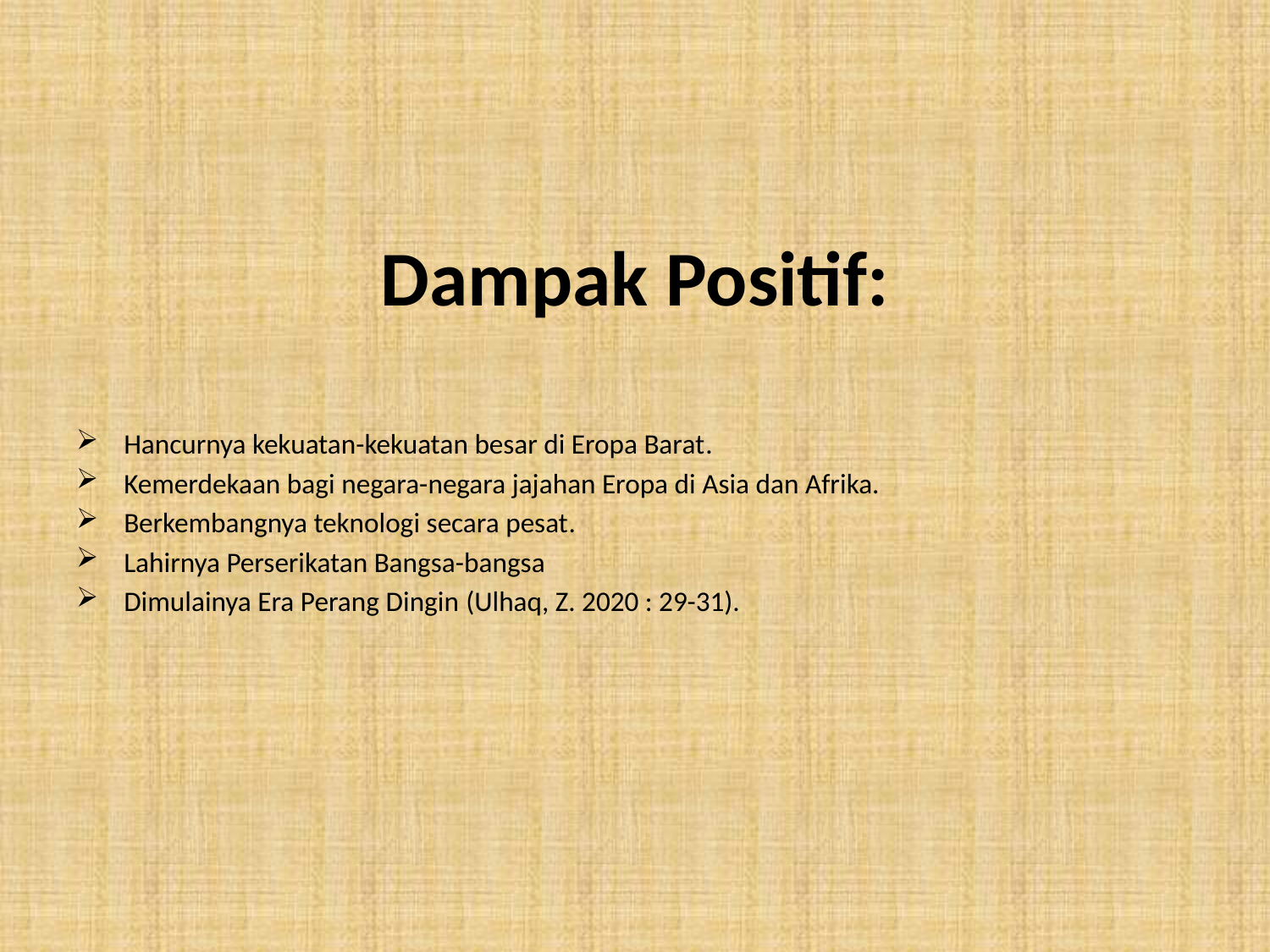

Dampak Positif:

Hancurnya kekuatan-kekuatan besar di Eropa Barat.
Kemerdekaan bagi negara-negara jajahan Eropa di Asia dan Afrika.
Berkembangnya teknologi secara pesat.
Lahirnya Perserikatan Bangsa-bangsa
Dimulainya Era Perang Dingin (Ulhaq, Z. 2020 : 29-31).